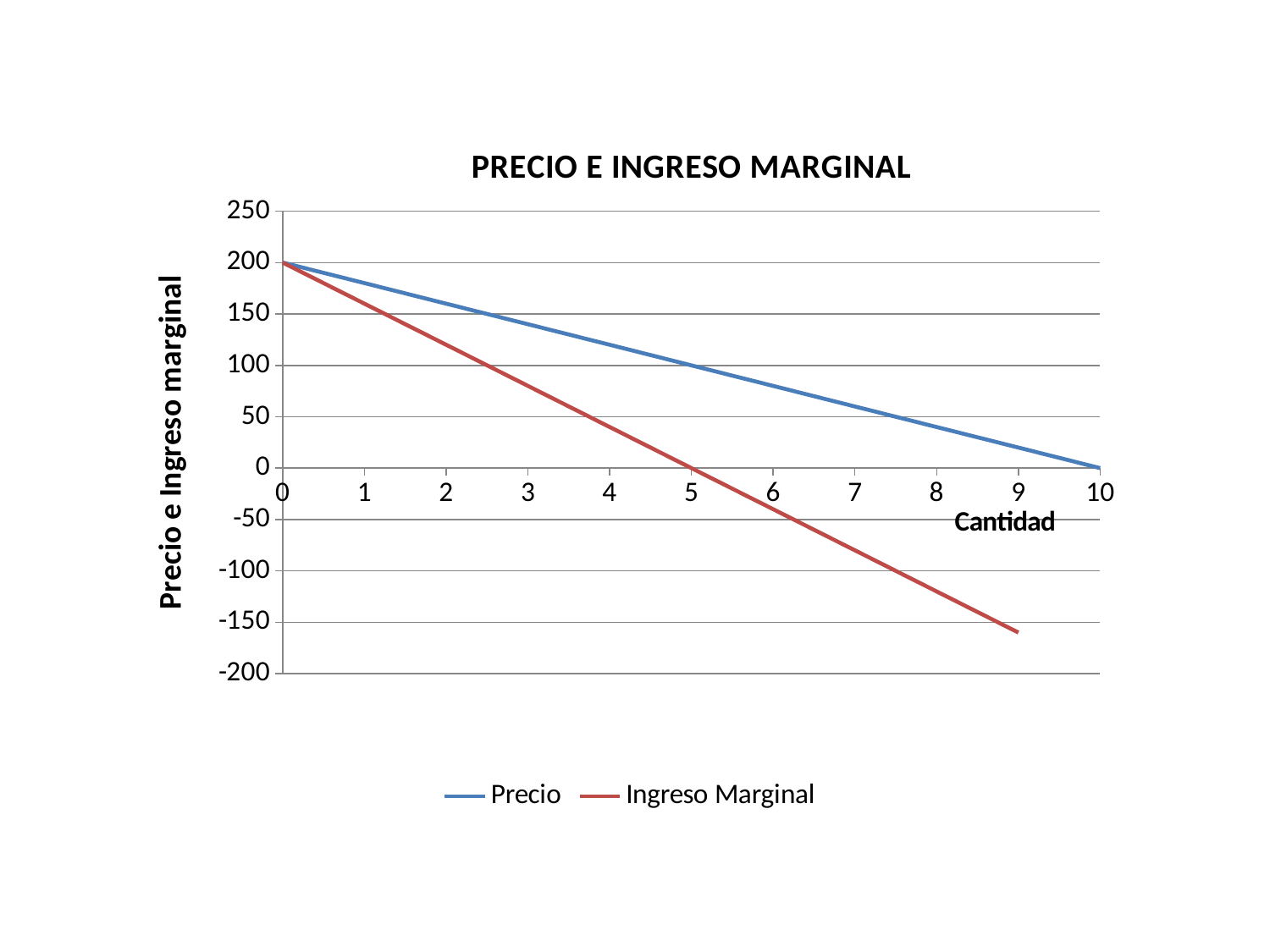

### Chart: PRECIO E INGRESO MARGINAL

| Category |  |  |
|---|---|---|
| 0 | 200.0 | 200.0 |
| 1 | 180.0 | 160.0 |
| 2 | 160.0 | 120.0 |
| 3 | 140.0 | 80.0 |
| 4 | 120.0 | 40.0 |
| 5 | 100.0 | 0.0 |
| 6 | 80.0 | -40.0 |
| 7 | 60.0 | -80.0 |
| 8 | 40.0 | -120.0 |
| 9 | 20.0 | -160.0 |
| 10 | 0.0 | None |